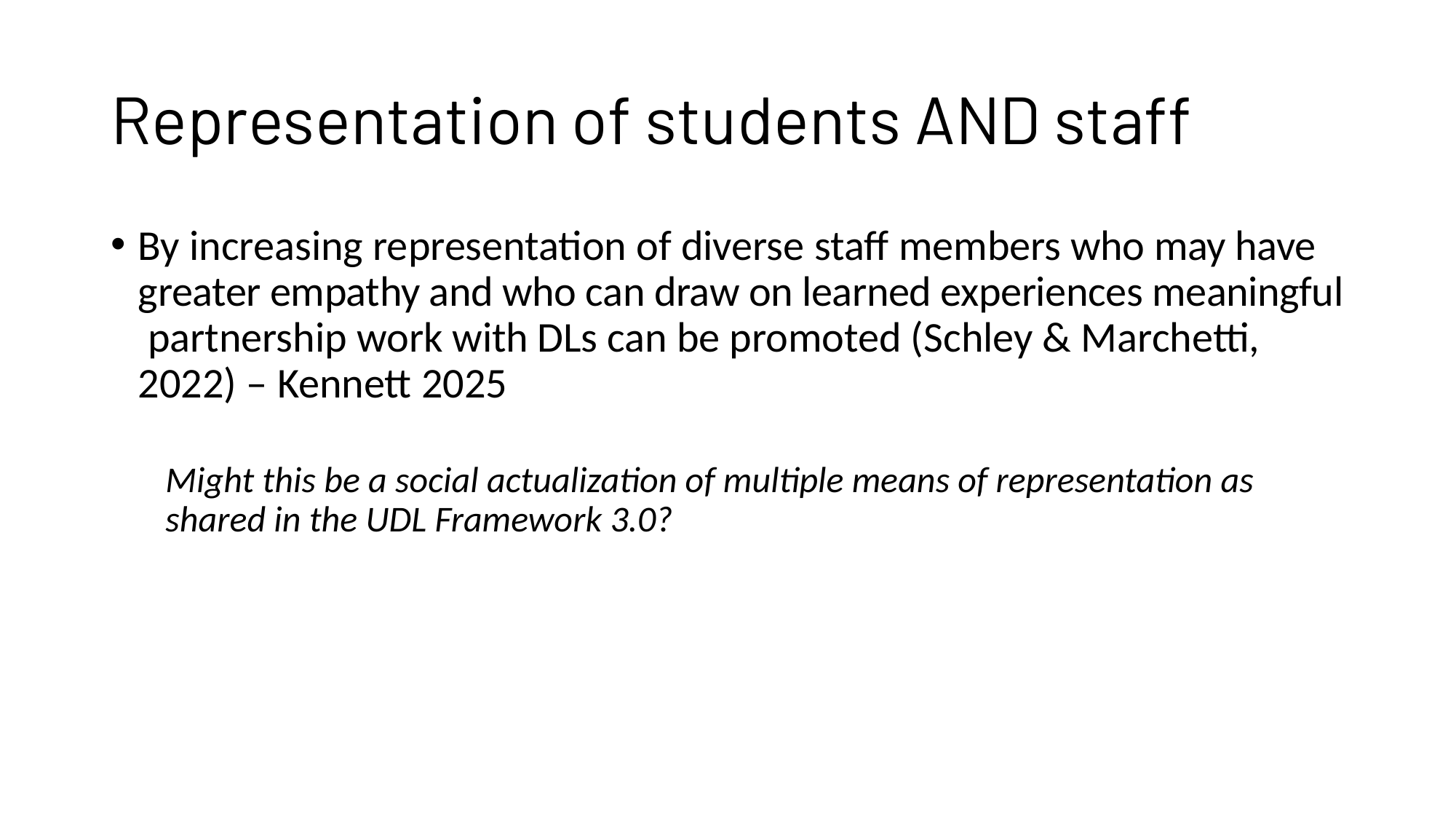

# Representation of students AND staff
By increasing representation of diverse staff members who may have greater empathy and who can draw on learned experiences meaningful  partnership work with DLs can be promoted (Schley & Marchetti, 2022) – Kennett 2025

Might this be a social actualization of multiple means of representation as shared in the UDL Framework 3.0?